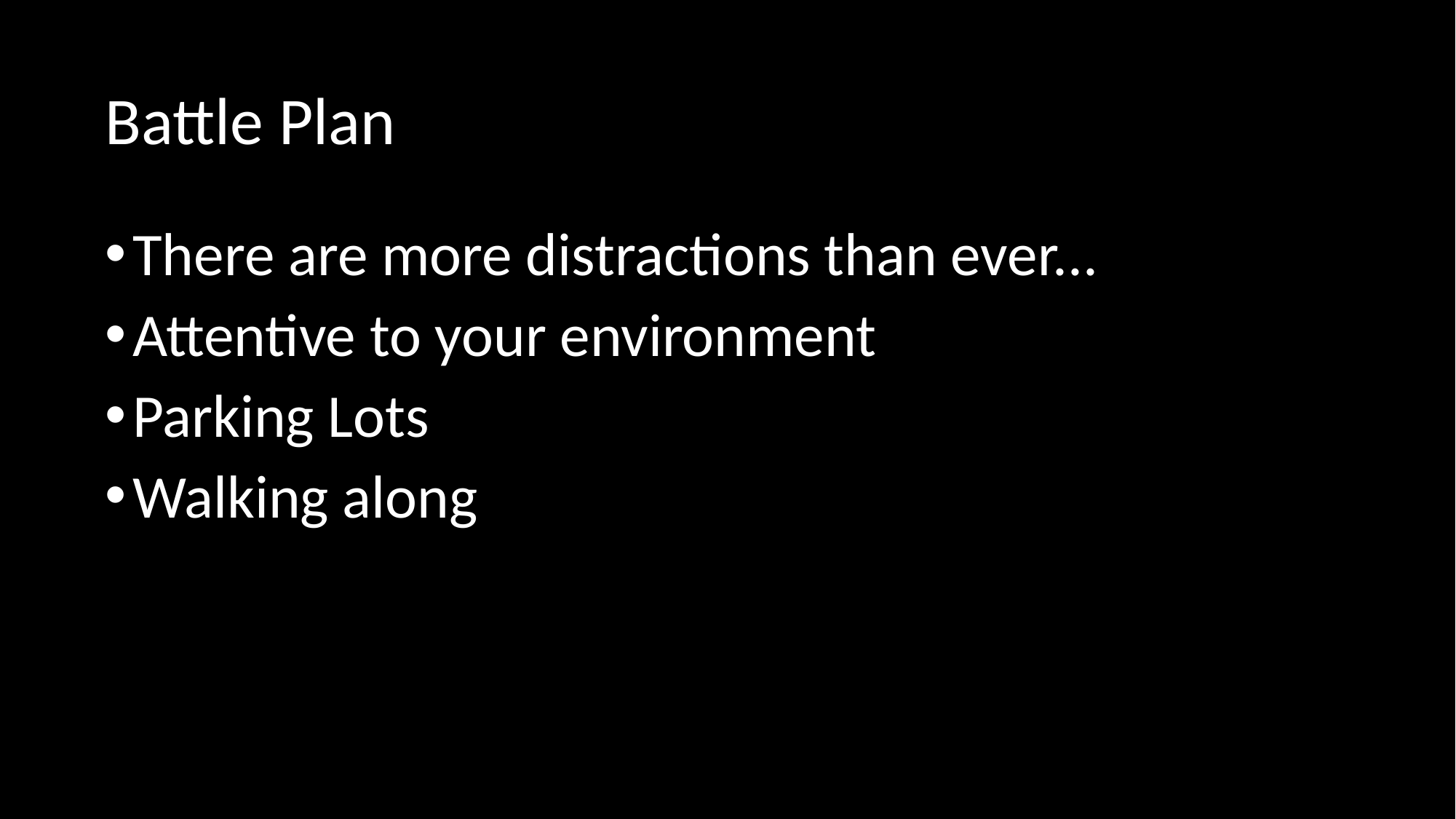

# Battle Plan
There are more distractions than ever...
Attentive to your environment
Parking Lots
Walking along